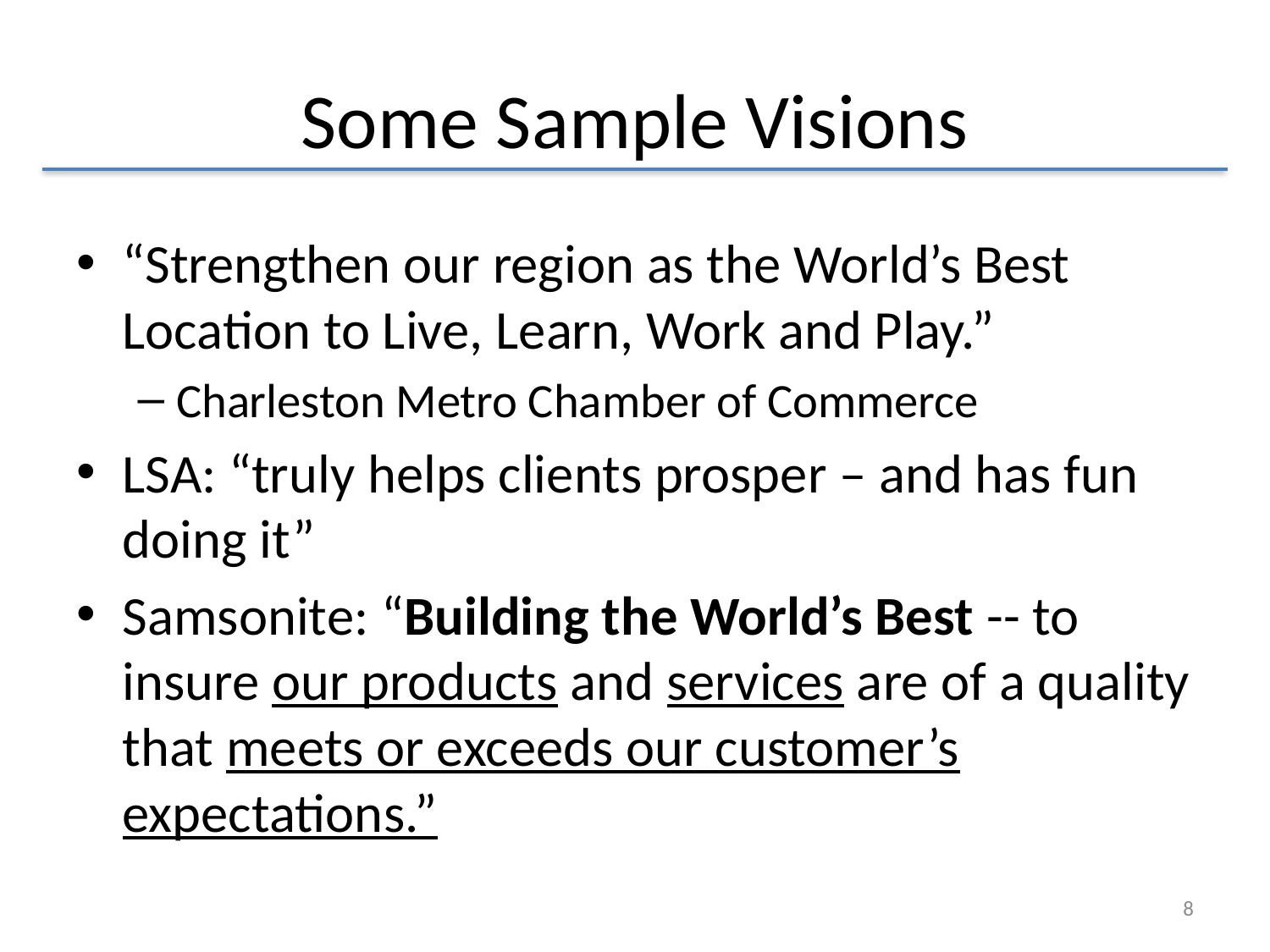

# Some Sample Visions
“Strengthen our region as the World’s Best Location to Live, Learn, Work and Play.”
Charleston Metro Chamber of Commerce
LSA: “truly helps clients prosper – and has fun doing it”
Samsonite: “Building the World’s Best -- to insure our products and services are of a quality that meets or exceeds our customer’s expectations.”

8